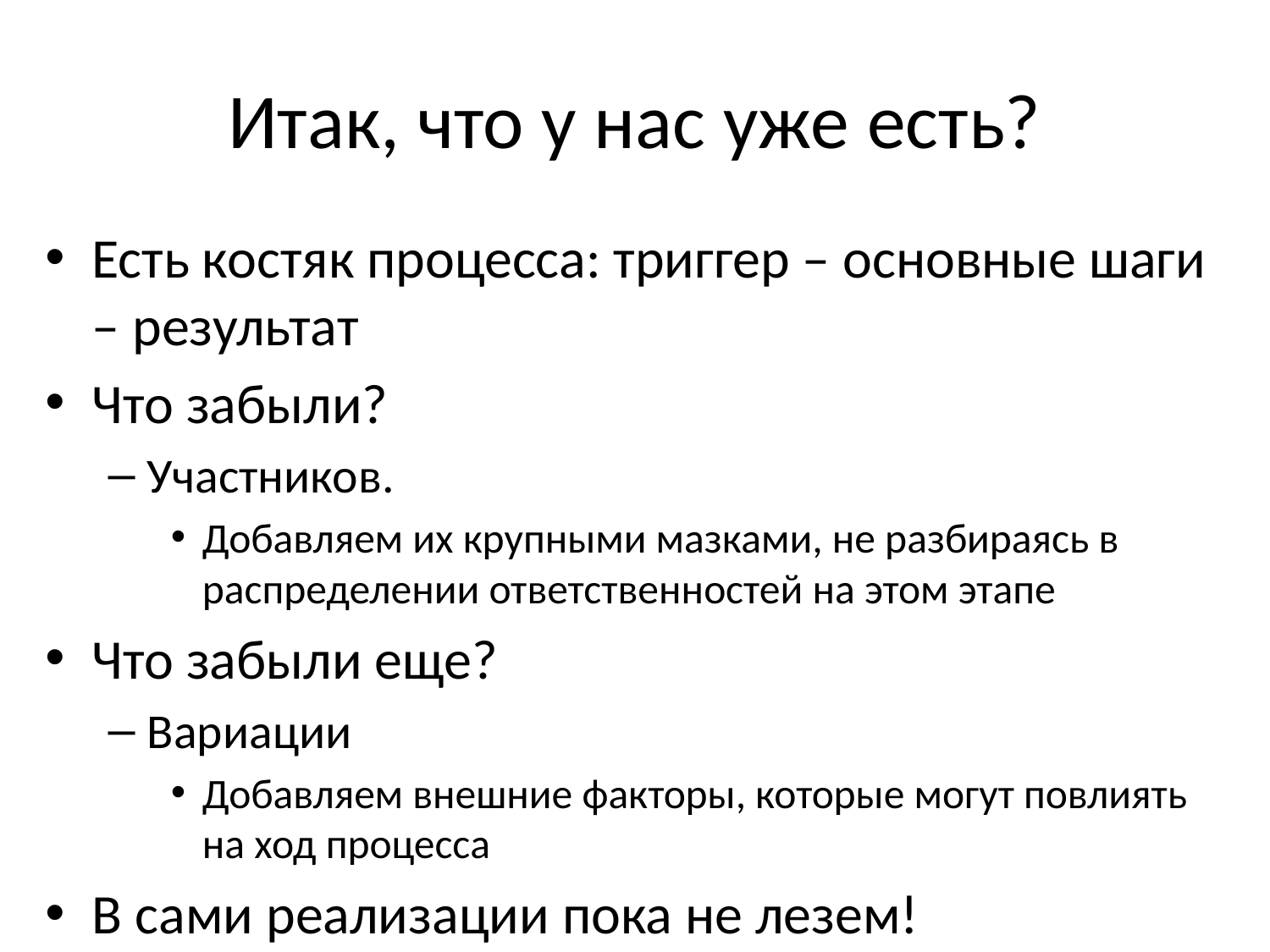

# Итак, что у нас уже есть?
Есть костяк процесса: триггер – основные шаги – результат
Что забыли?
Участников.
Добавляем их крупными мазками, не разбираясь в распределении ответственностей на этом этапе
Что забыли еще?
Вариации
Добавляем внешние факторы, которые могут повлиять на ход процесса
В сами реализации пока не лезем!